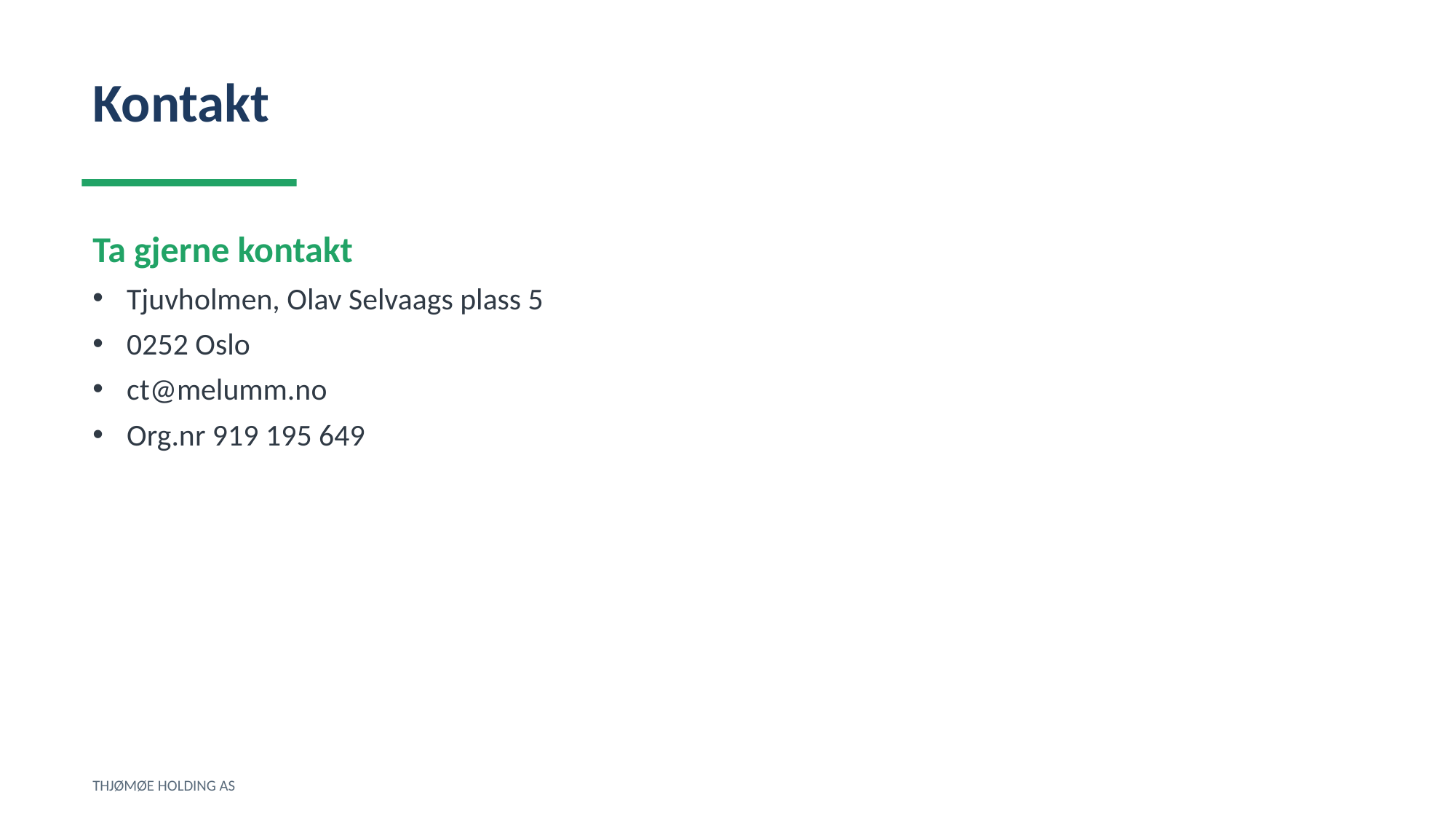

Kontakt

Ta gjerne kontakt
Tjuvholmen, Olav Selvaags plass 5
0252 Oslo
ct@melumm.no
Org.nr 919 195 649
THJØMØE HOLDING AS